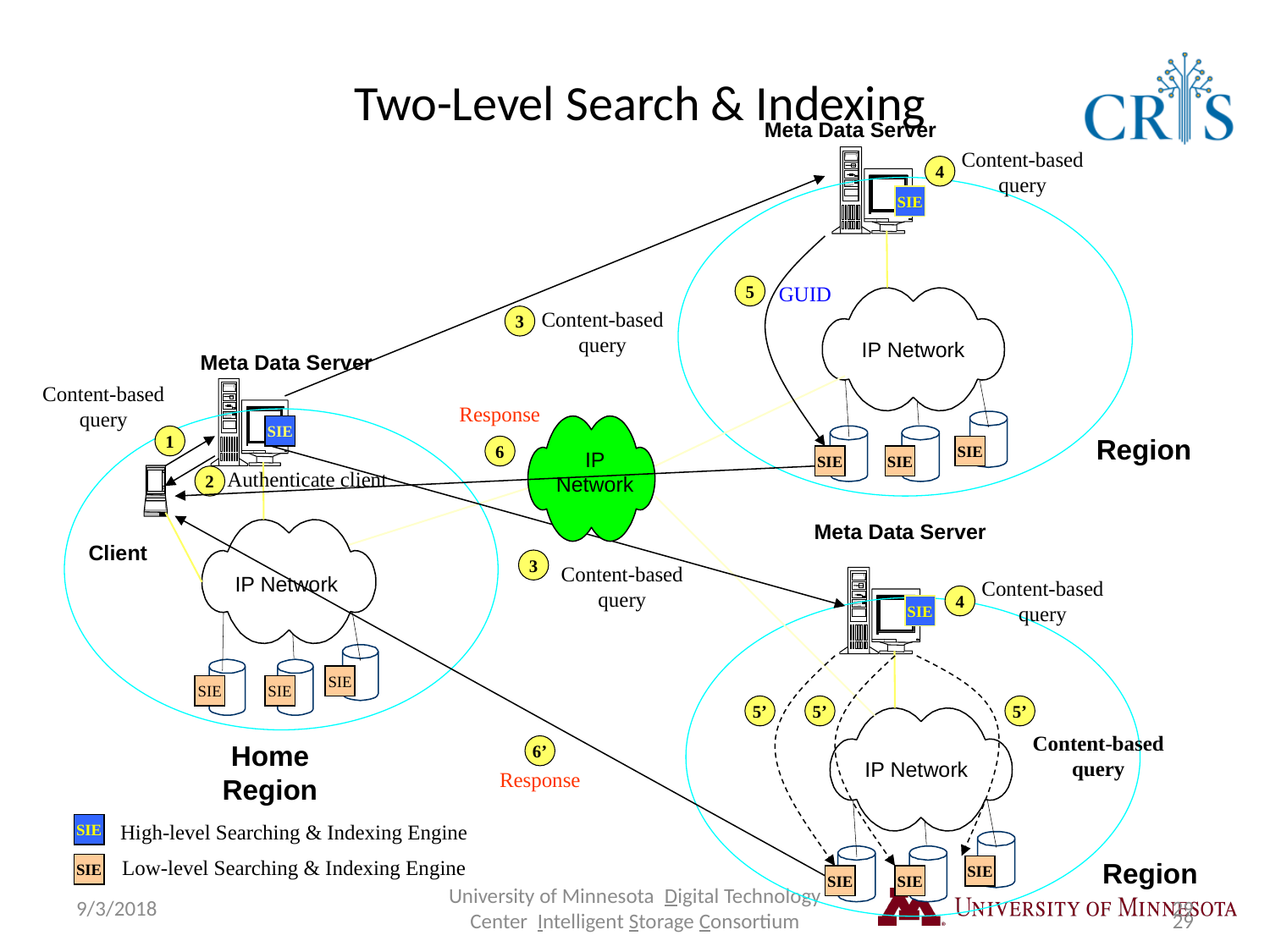

# Two-Level Search & Indexing
Meta Data Server
Content-based
query

4

SIE

5
GUID

3
Content-based
query
IP Network
Meta Data Server

Content-based
query

Response

SIE

1

 Region

6
SIE

IP Network
SIE
SIE

2
Authenticate client

Meta Data Server

Client
3
Content-based
query

IP Network

Content-based
query

4

SIE

SIE

SIE
SIE
5’
5’
5’

Content-based
query
6’
Home Region
IP Network
Response

SIE
High-level Searching & Indexing Engine

SIE
Low-level Searching & Indexing Engine

SIE
Region
SIE
SIE
9/3/2018
University of Minnesota  Digital Technology Center  Intelligent Storage Consortium
29